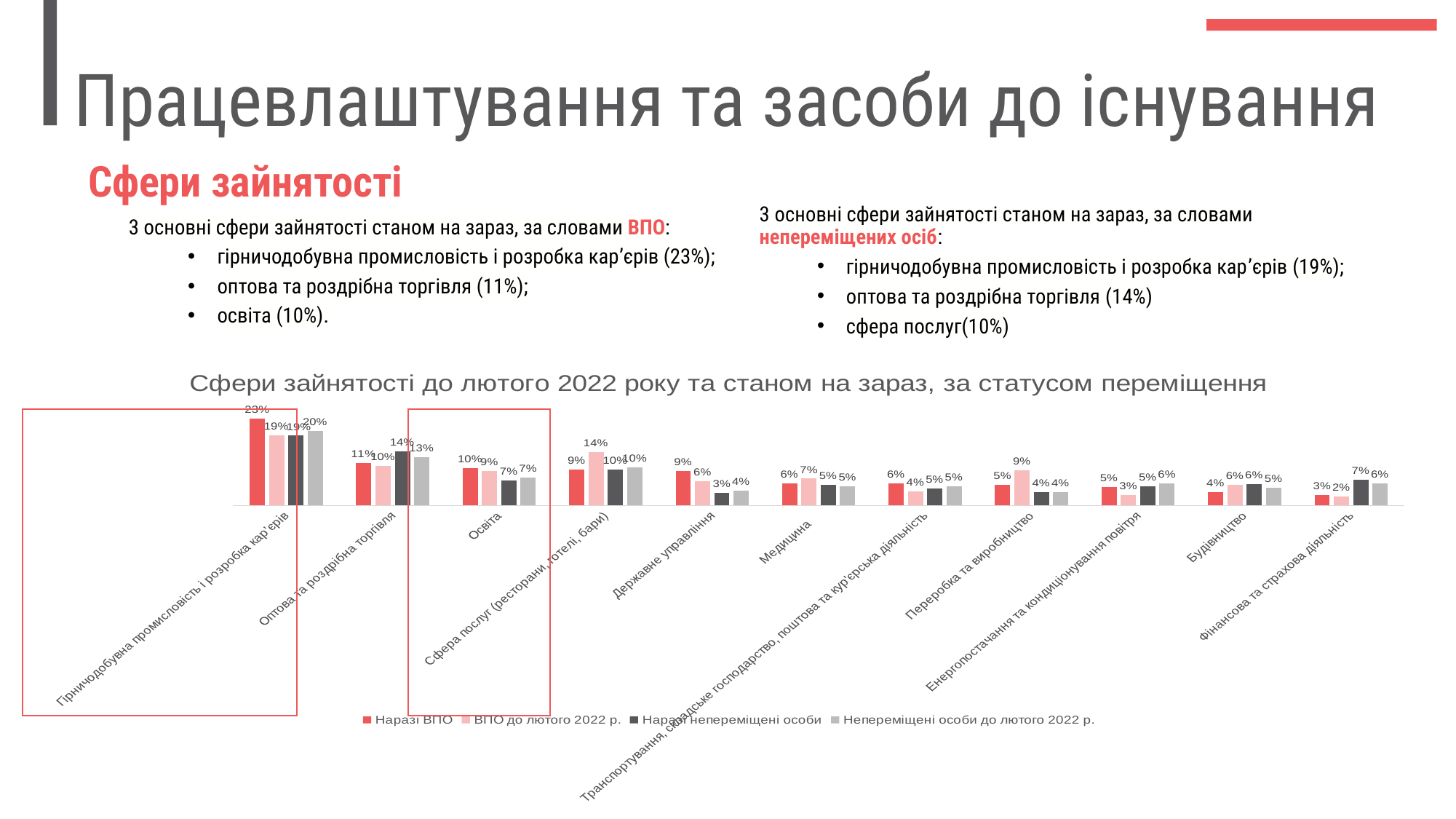

# Працевлаштування та засоби до існування
Сфери зайнятості
3 основні сфери зайнятості станом на зараз, за словами непереміщених осіб:
гірничодобувна промисловість і розробка кар’єрів (19%);
оптова та роздрібна торгівля (14%)
сфера послуг(10%)

3 основні сфери зайнятості станом на зараз, за словами ВПО:
гірничодобувна промисловість і розробка кар’єрів (23%);
оптова та роздрібна торгівля (11%);
освіта (10%).

### Chart: Сфери зайнятості до лютого 2022 року та станом на зараз, за статусом переміщення

| Category | Наразі ВПО | ВПО до лютого 2022 р. | Наразі непереміщені особи | Непереміщені особи до лютого 2022 р. |
|---|---|---|---|---|
| Гірничодобувна промисловість і розробка кар’єрів | 0.229 | 0.18500000000000003 | 0.18500000000000003 | 0.196 |
| Оптова та роздрібна торгівля | 0.112 | 0.10400000000000001 | 0.14300000000000002 | 0.128 |
| Освіта | 0.09900000000000002 | 0.09000000000000001 | 0.065 | 0.07300000000000001 |
| Сфера послуг (ресторани, готелі, бари) | 0.09400000000000001 | 0.14 | 0.09500000000000001 | 0.10100000000000002 |
| Державне управління | 0.09000000000000001 | 0.06400000000000002 | 0.033 | 0.03900000000000001 |
| Медицина     | 0.058 | 0.071 | 0.054 | 0.05 |
| Транспортування, складське господарство, поштова та кур'єрська діяльність | 0.058 | 0.038 | 0.045000000000000005 | 0.05 |
| Переробка та виробництво | 0.054 | 0.09200000000000003 | 0.036 | 0.036 |
| Енергопостачання та кондиціонування повітря | 0.04900000000000001 | 0.028 | 0.051000000000000004 | 0.059000000000000004 |
| Будівництво | 0.036 | 0.05500000000000001 | 0.05700000000000001 | 0.04700000000000001 |
| Фінансова та страхова діяльність | 0.027000000000000003 | 0.024 | 0.06800000000000002 | 0.059000000000000004 |